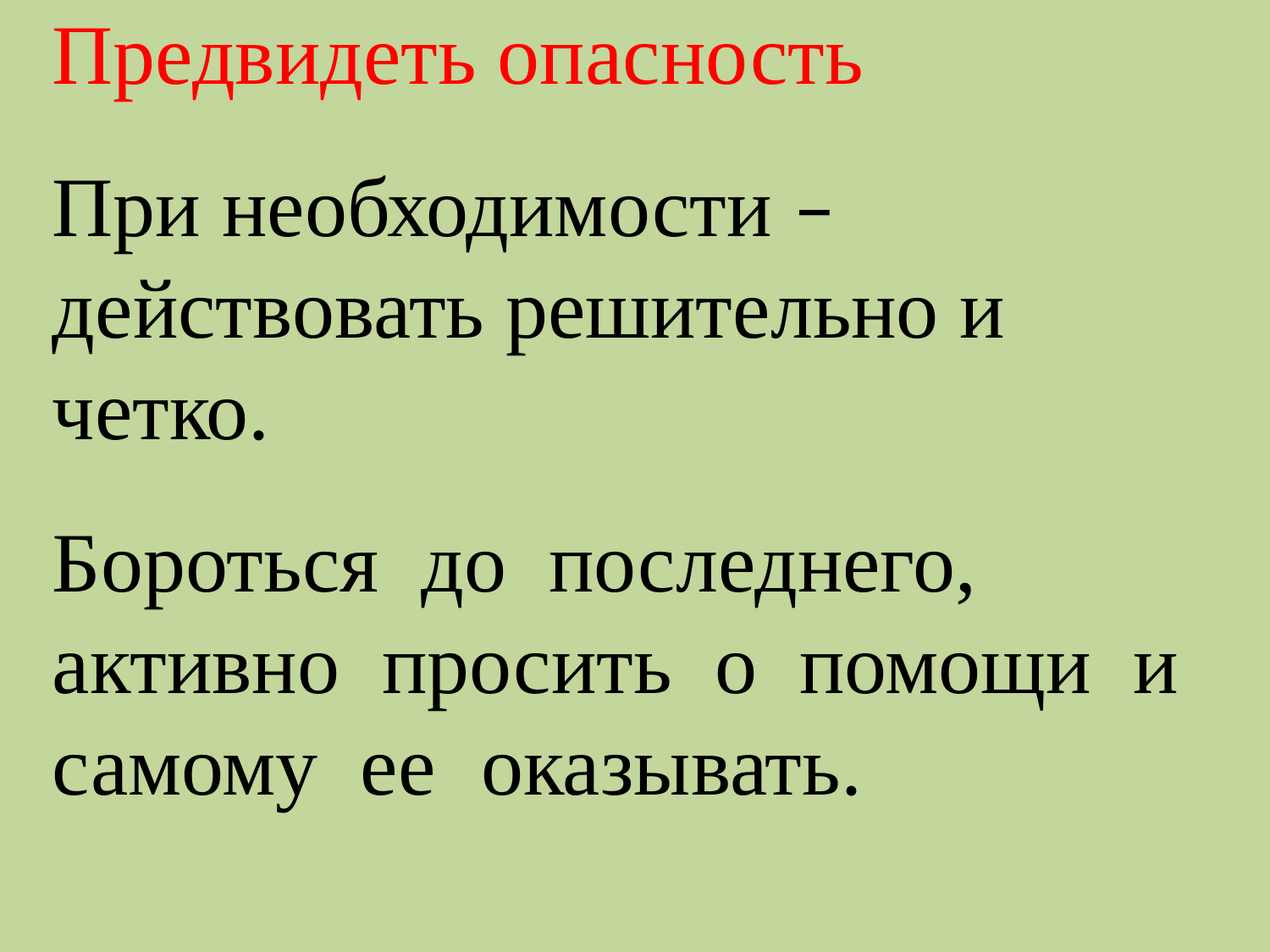

Предвидеть опасность

При необходимости – действовать решительно и четко.

Бороться  до  последнего,  активно  просить  о  помощи  и  самому  ее  оказывать.